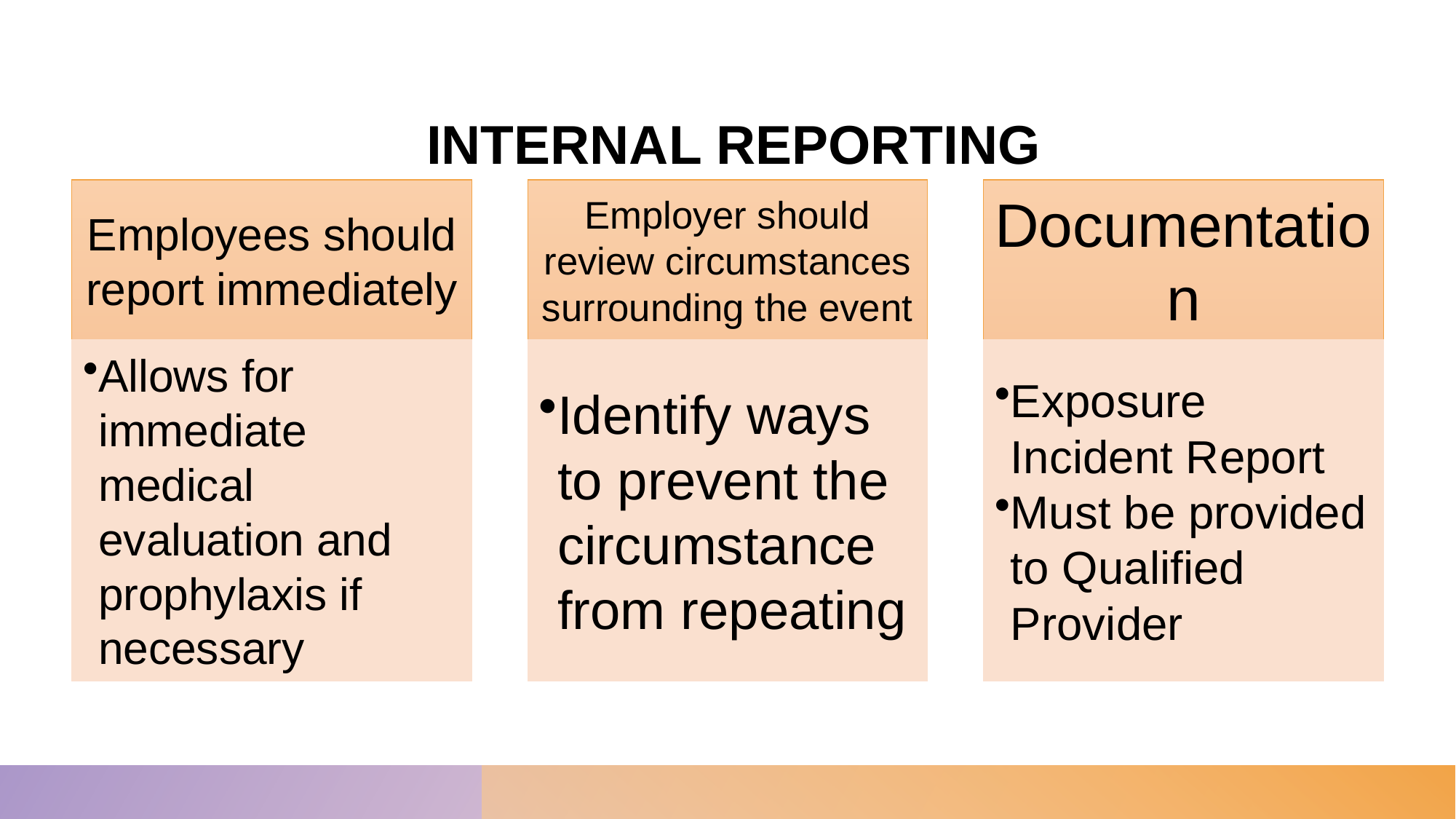

Employees should report immediately
Allows for immediate medical evaluation and prophylaxis if necessary
Employer should review circumstances surrounding the event
Identify ways to prevent the circumstance from repeating
Documentation
Exposure Incident Report
Must be provided to Qualified Provider
# Internal reporting